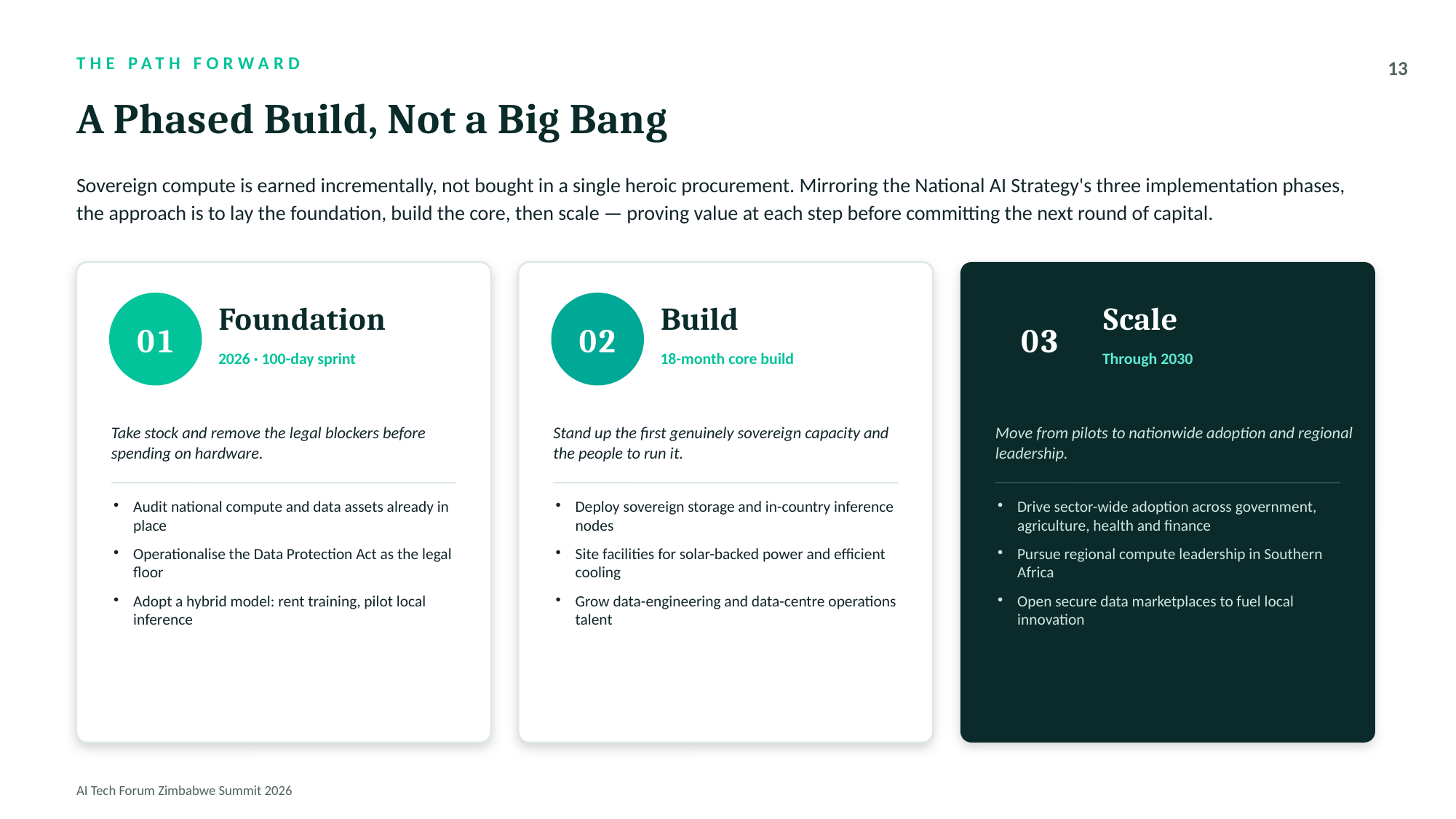

THE PATH FORWARD
13
A Phased Build, Not a Big Bang
Sovereign compute is earned incrementally, not bought in a single heroic procurement. Mirroring the National AI Strategy's three implementation phases, the approach is to lay the foundation, build the core, then scale — proving value at each step before committing the next round of capital.

01

02

03
Foundation
Build
Scale
2026 · 100-day sprint
18-month core build
Through 2030
Take stock and remove the legal blockers before spending on hardware.
Stand up the first genuinely sovereign capacity and the people to run it.
Move from pilots to nationwide adoption and regional leadership.

Audit national compute and data assets already in place
Operationalise the Data Protection Act as the legal floor
Adopt a hybrid model: rent training, pilot local inference
Deploy sovereign storage and in-country inference nodes
Site facilities for solar-backed power and efficient cooling
Grow data-engineering and data-centre operations talent
Drive sector-wide adoption across government, agriculture, health and finance
Pursue regional compute leadership in Southern Africa
Open secure data marketplaces to fuel local innovation
AI Tech Forum Zimbabwe Summit 2026